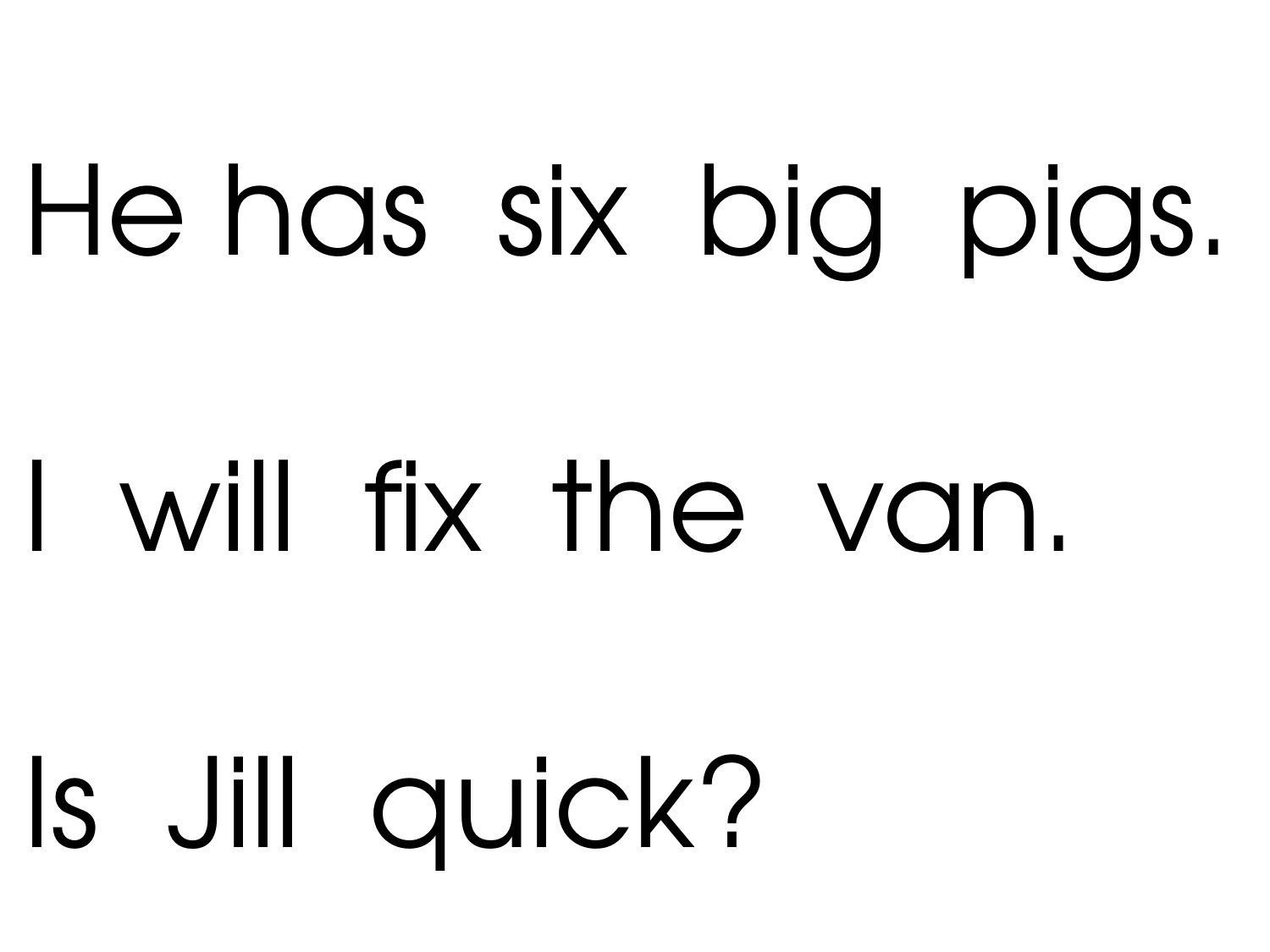

He has  six  big  pigs.

I  will  fix  the  van.

Is  Jill  quick?